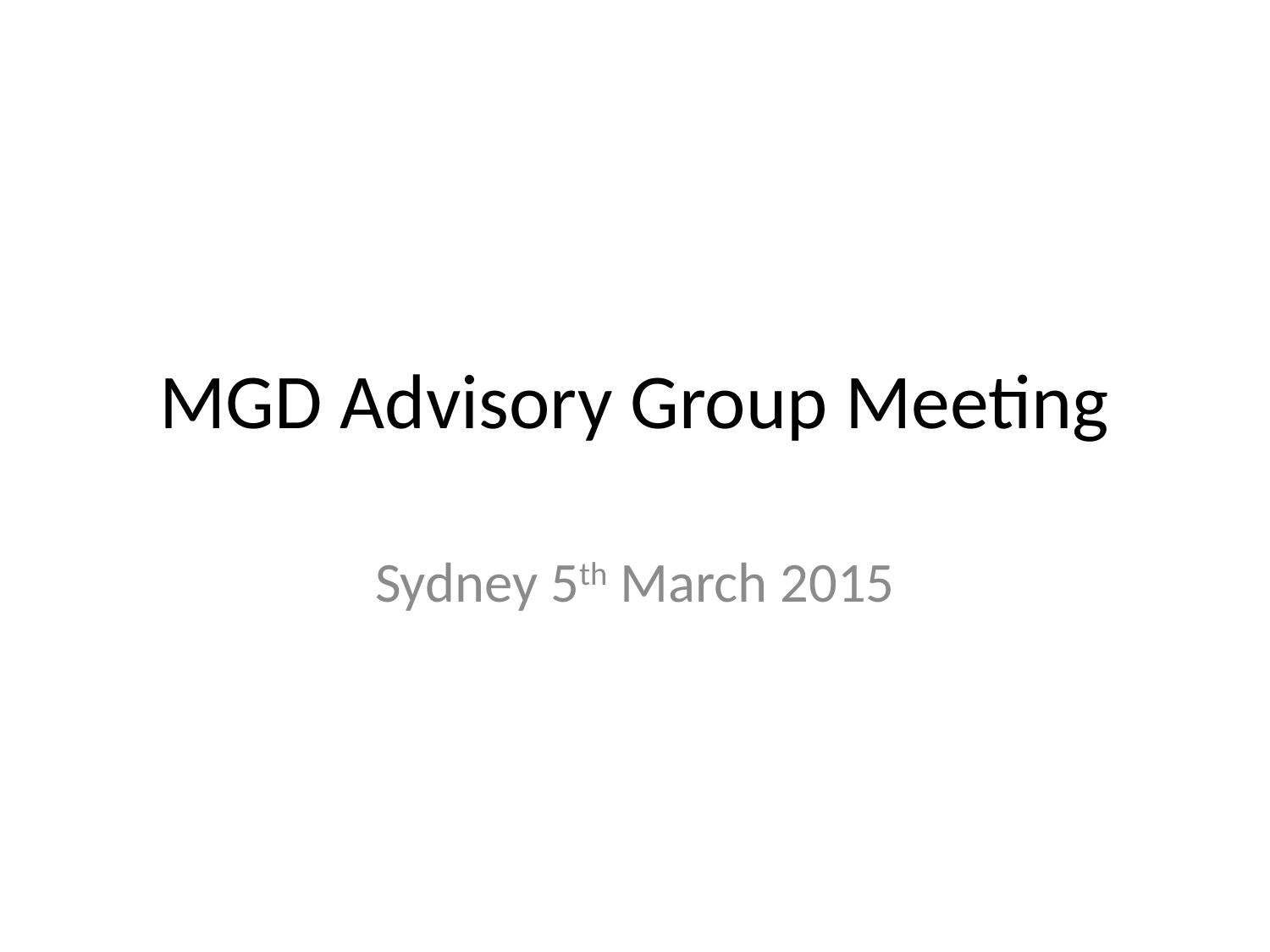

# MGD Advisory Group Meeting
Sydney 5th March 2015